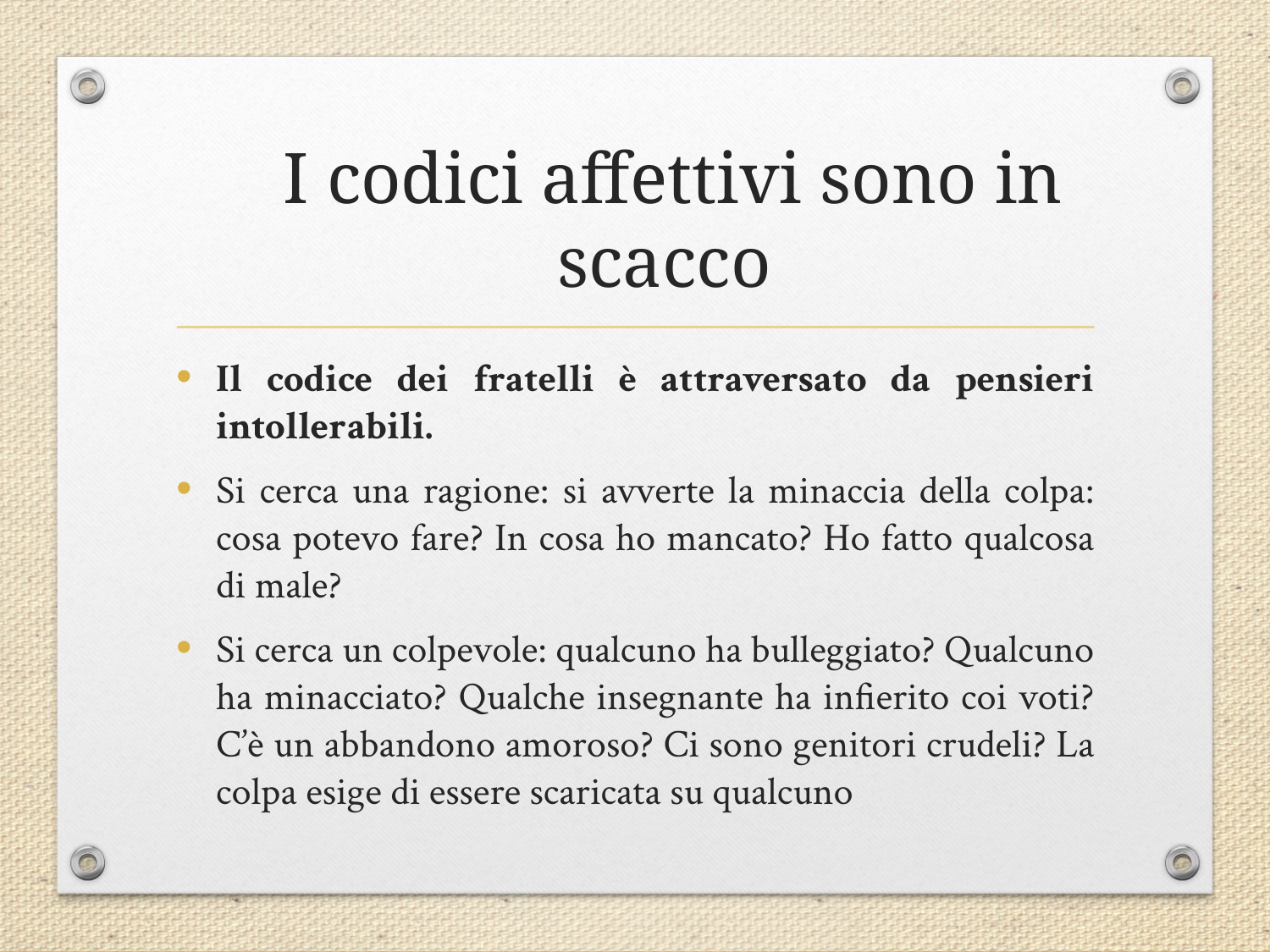

# I codici affettivi sono in scacco
Il codice dei fratelli è attraversato da pensieri intollerabili.
Si cerca una ragione: si avverte la minaccia della colpa: cosa potevo fare? In cosa ho mancato? Ho fatto qualcosa di male?
Si cerca un colpevole: qualcuno ha bulleggiato? Qualcuno ha minacciato? Qualche insegnante ha infierito coi voti? C’è un abbandono amoroso? Ci sono genitori crudeli? La colpa esige di essere scaricata su qualcuno